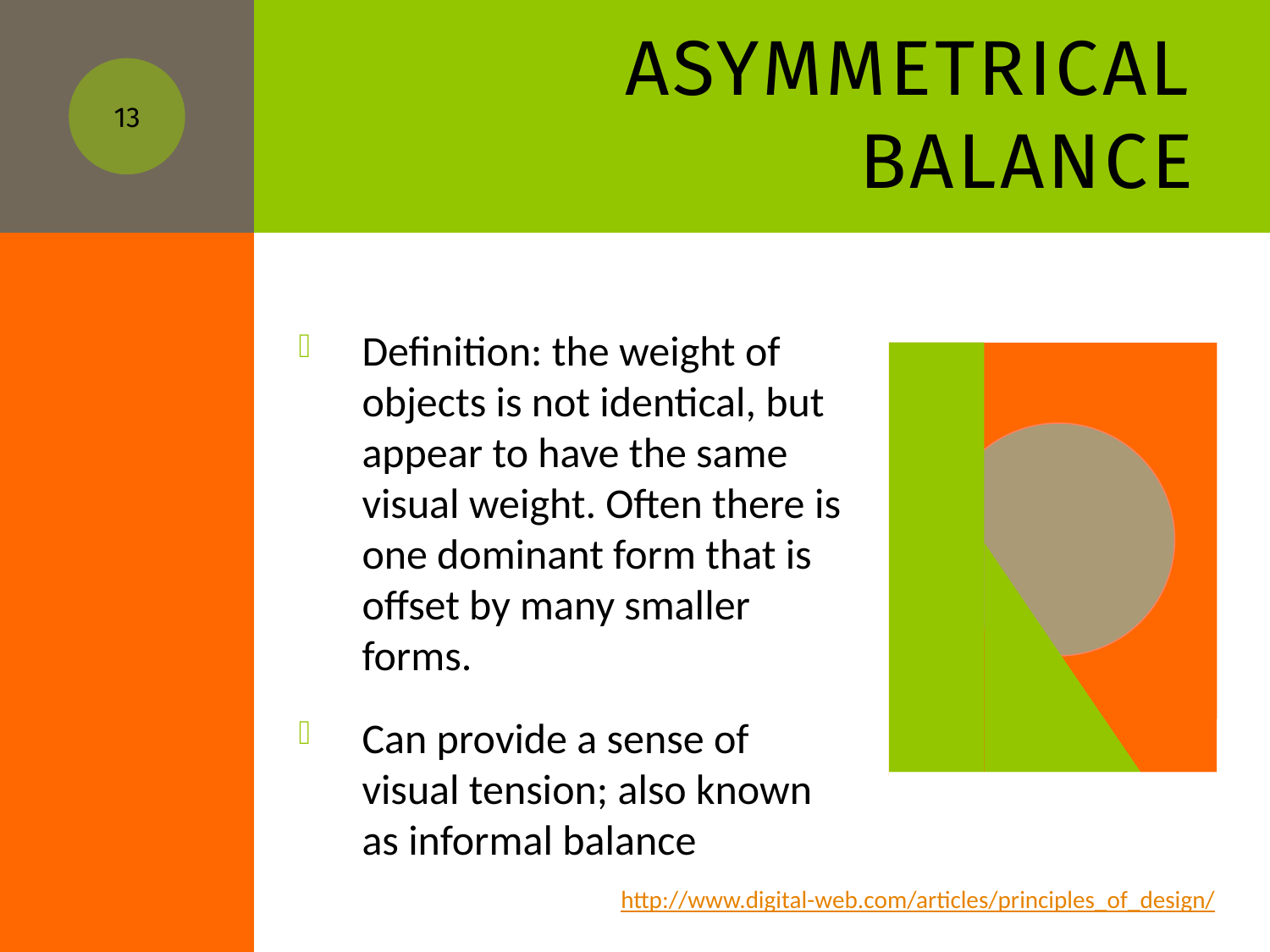

# Asymmetrical Balance
13
Definition: the weight of objects is not identical, but appear to have the same visual weight. Often there is one dominant form that is offset by many smaller forms.
Can provide a sense of visual tension; also known as informal balance

http://www.digital-web.com/articles/principles_of_design/